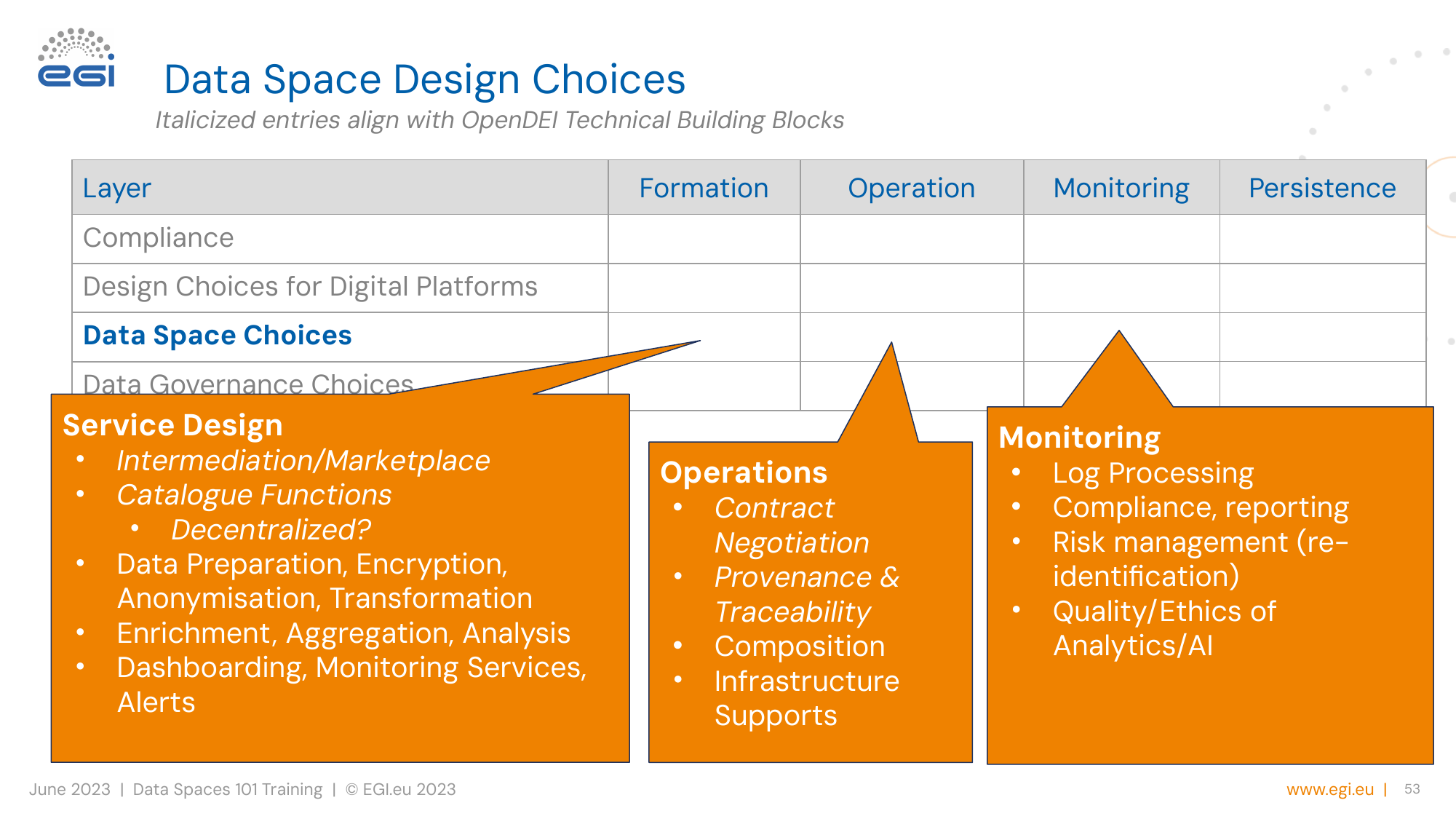

# Data Space Design Choices
Italicized entries align with OpenDEI Technical Building Blocks
| Layer | Formation | Operation | Monitoring | Persistence |
| --- | --- | --- | --- | --- |
| Compliance |  |  |  |  |
| Design Choices for Digital Platforms |  |  |  |  |
| Data Space Choices |  |  |  |  |
| Data Governance Choices |  |  |  |  |
Service Design
Intermediation/Marketplace
Catalogue Functions
Decentralized?
Data Preparation, Encryption, Anonymisation, Transformation
Enrichment, Aggregation, Analysis
Dashboarding, Monitoring Services, Alerts
Monitoring
Log Processing
Compliance, reporting
Risk management (re-identification)
Quality/Ethics of Analytics/AI
Operations
Contract Negotiation
Provenance & Traceability
Composition
Infrastructure Supports
53